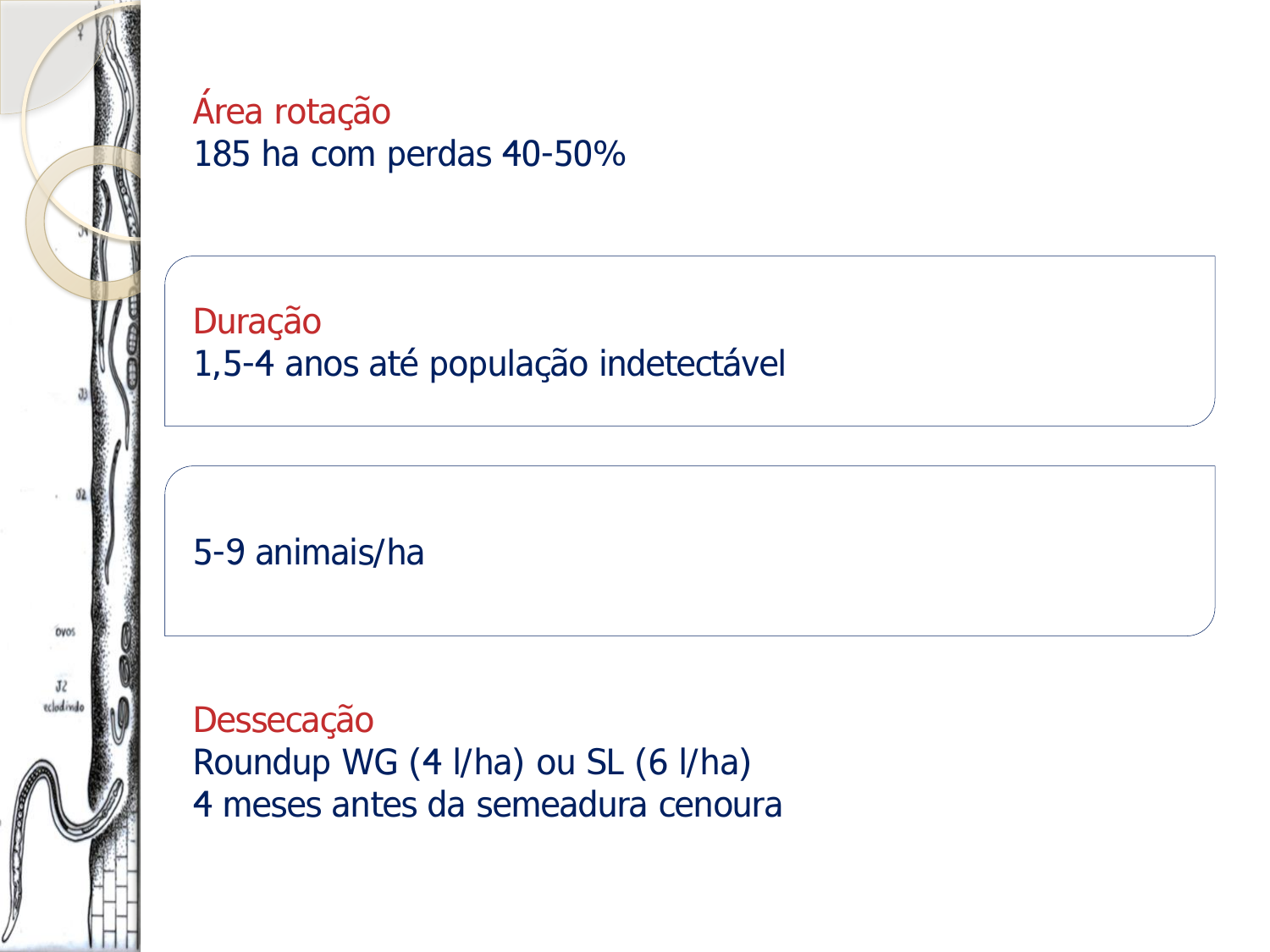

Área rotação
185 ha com perdas 40-50%
Duração
1,5-4 anos até população indetectável
5-9 animais/ha
Dessecação
Roundup WG (4 l/ha) ou SL (6 l/ha)
4 meses antes da semeadura cenoura